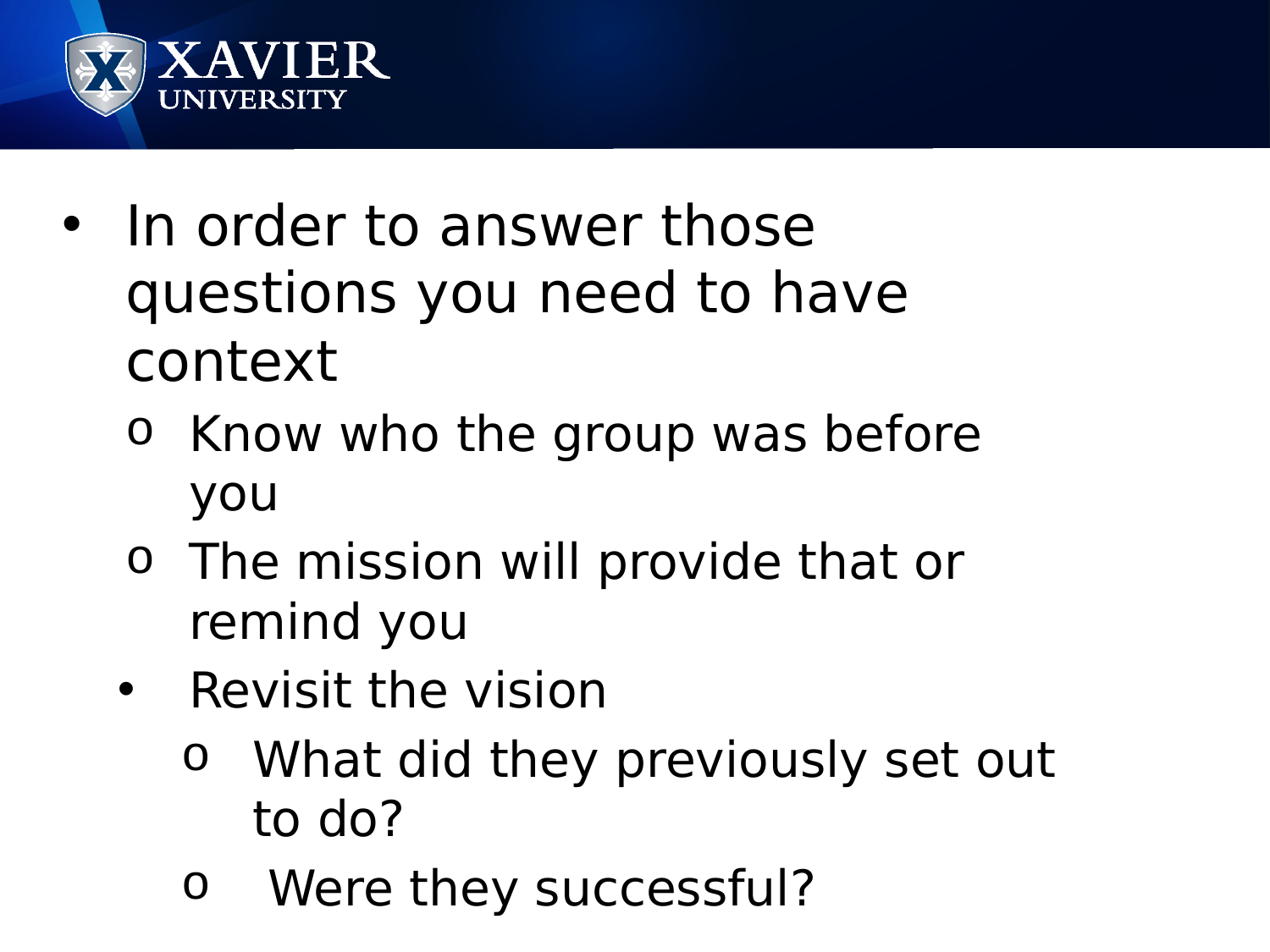

In order to answer those questions you need to have context
Know who the group was before you
The mission will provide that or remind you
Revisit the vision
What did they previously set out to do?
 Were they successful?